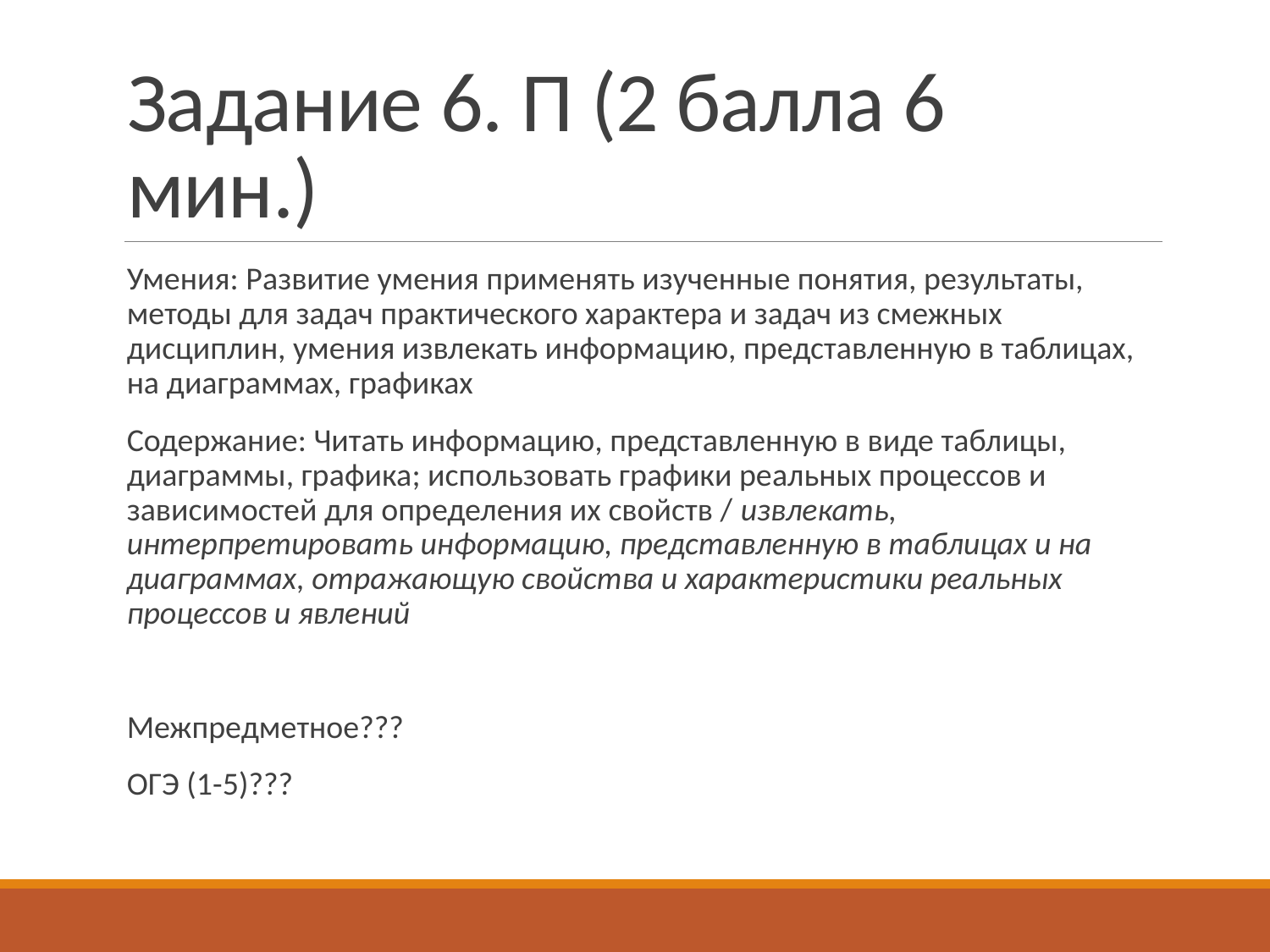

# Задание 6. П (2 балла 6 мин.)
Умения: Развитие умения применять изученные понятия, результаты, методы для задач практического характера и задач из смежных дисциплин, умения извлекать информацию, представленную в таблицах, на диаграммах, графиках
Содержание: Читать информацию, представленную в виде таблицы, диаграммы, графика; использовать графики реальных процессов и зависимостей для определения их свойств / извлекать, интерпретировать информацию, представленную в таблицах и на диаграммах, отражающую свойства и характеристики реальных процессов и явлений

Межпредметное???
ОГЭ (1-5)???